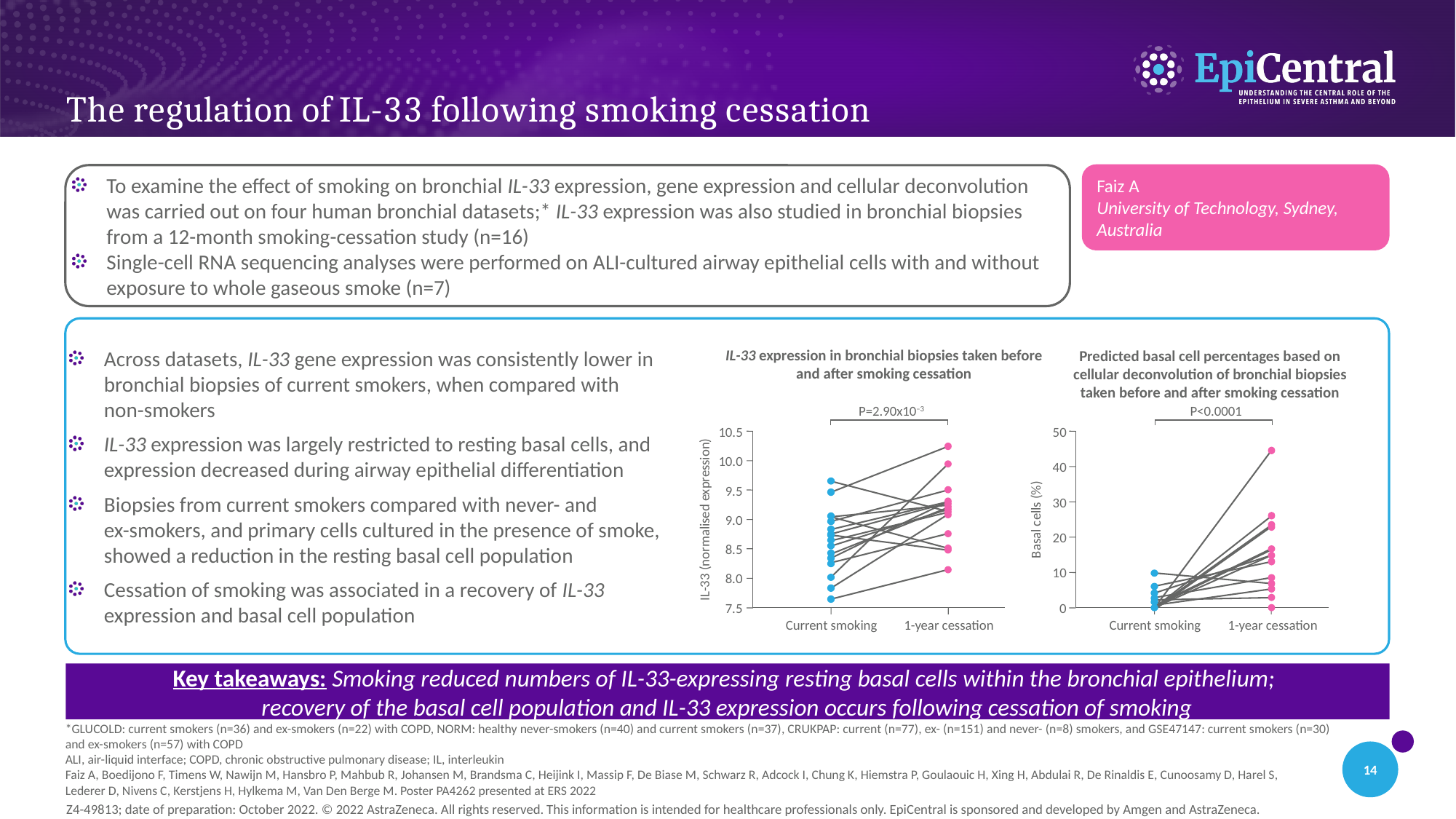

# The regulation of IL-33 following smoking cessation
Faiz A
University of Technology, Sydney, Australia
To examine the effect of smoking on bronchial IL-33 expression, gene expression and cellular deconvolution was carried out on four human bronchial datasets;* IL-33 expression was also studied in bronchial biopsies from a 12-month smoking-cessation study (n=16)
Single-cell RNA sequencing analyses were performed on ALI-cultured airway epithelial cells with and without exposure to whole gaseous smoke (n=7)
Across datasets, IL-33 gene expression was consistently lower in bronchial biopsies of current smokers, when compared with
non-smokers
IL-33 expression was largely restricted to resting basal cells, and expression decreased during airway epithelial differentiation
Biopsies from current smokers compared with never- and
ex-smokers, and primary cells cultured in the presence of smoke, showed a reduction in the resting basal cell population
Cessation of smoking was associated in a recovery of IL-33 expression and basal cell population
IL-33 expression in bronchial biopsies taken before and after smoking cessation
Predicted basal cell percentages based on cellular deconvolution of bronchial biopsies taken before and after smoking cessation

P=2.90x10–3
P<0.0001

10.5
50

10.0

40

9.5

30

9.0
IL-33 (normalised expression)
Basal cells (%)

20

8.5

10

8.0

7.5
0

Current smoking
1-year cessation
Current smoking
1-year cessation

Key takeaways: Smoking reduced numbers of IL-33-expressing resting basal cells within the bronchial epithelium;
recovery of the basal cell population and IL-33 expression occurs following cessation of smoking
*GLUCOLD: current smokers (n=36) and ex-smokers (n=22) with COPD, NORM: healthy never-smokers (n=40) and current smokers (n=37), CRUKPAP: current (n=77), ex- (n=151) and never- (n=8) smokers, and GSE47147: current smokers (n=30) and ex-smokers (n=57) with COPD
ALI, air-liquid interface; COPD, chronic obstructive pulmonary disease; IL, interleukin
Faiz A, Boedijono F, Timens W, Nawijn M, Hansbro P, Mahbub R, Johansen M, Brandsma C, Heijink I, Massip F, De Biase M, Schwarz R, Adcock I, Chung K, Hiemstra P, Goulaouic H, Xing H, Abdulai R, De Rinaldis E, Cunoosamy D, Harel S,
Lederer D, Nivens C, Kerstjens H, Hylkema M, Van Den Berge M. Poster PA4262 presented at ERS 2022
14